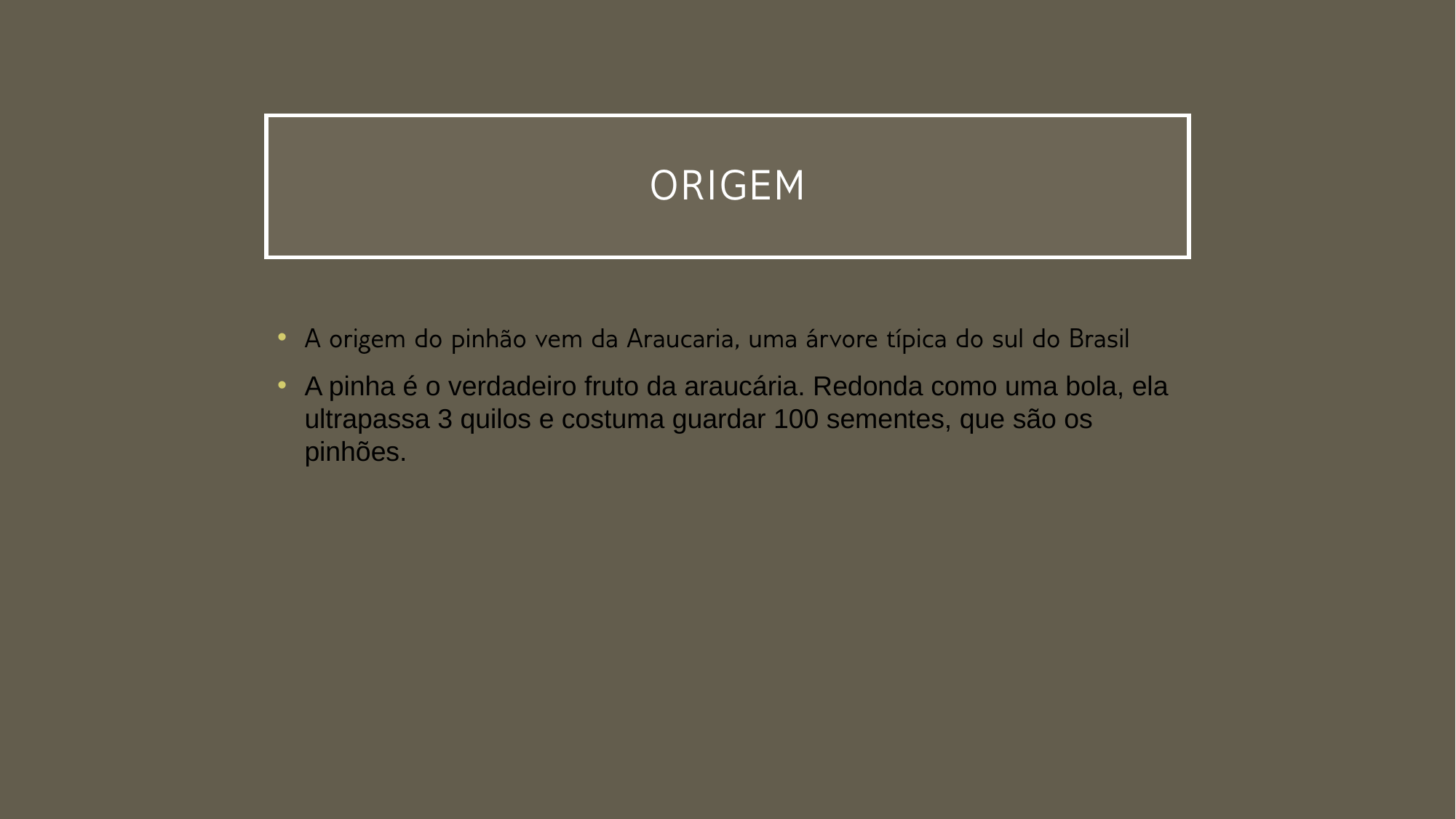

# Origem
A origem do pinhão vem da Araucaria, uma árvore típica do sul do Brasil
A pinha é o verdadeiro fruto da araucária. Redonda como uma bola, ela ultrapassa 3 quilos e costuma guardar 100 sementes, que são os pinhões.